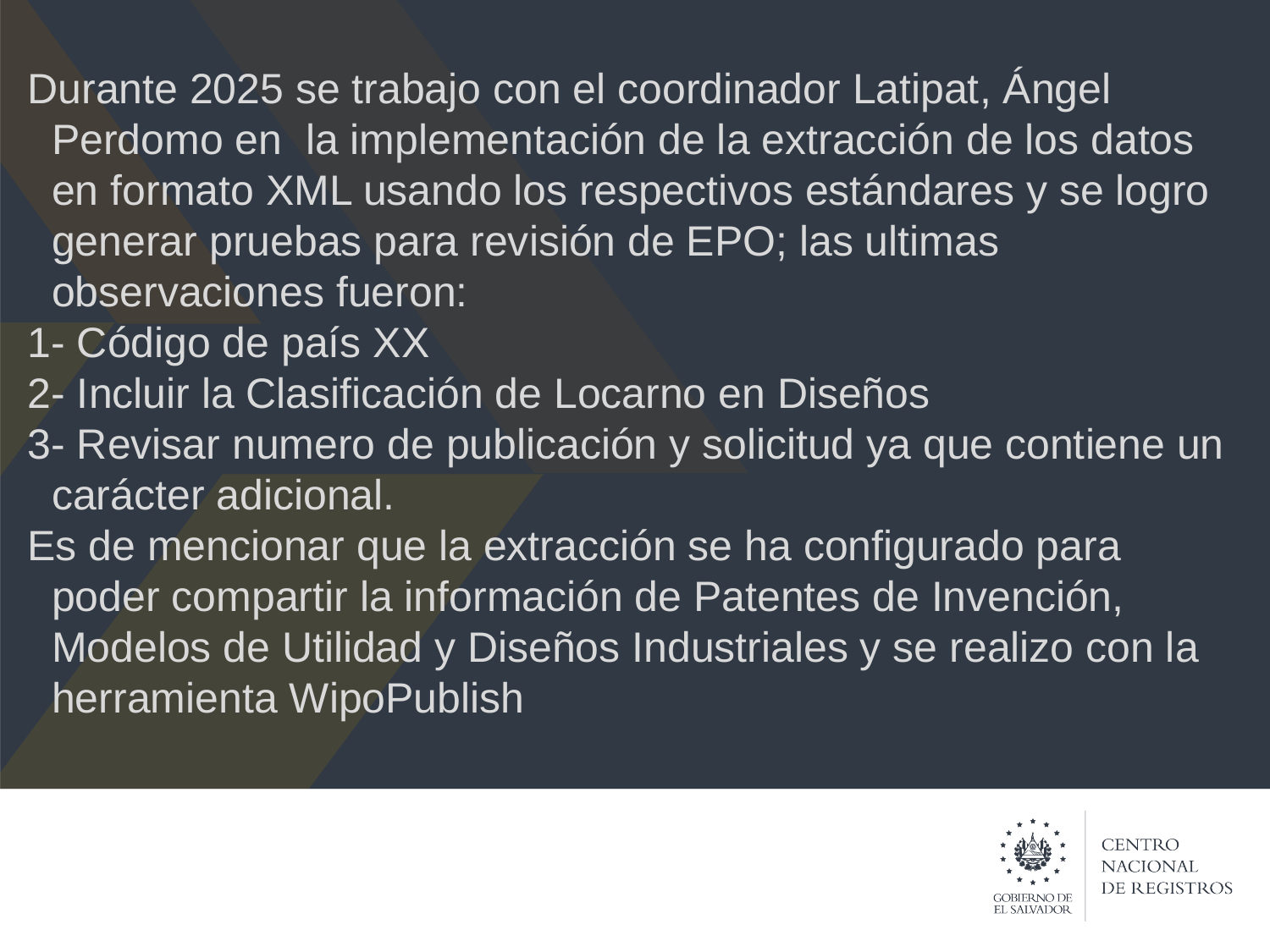

Durante 2025 se trabajo con el coordinador Latipat, Ángel Perdomo en  la implementación de la extracción de los datos en formato XML usando los respectivos estándares y se logro generar pruebas para revisión de EPO; las ultimas observaciones fueron:
1- Código de país XX
2- Incluir la Clasificación de Locarno en Diseños
3- Revisar numero de publicación y solicitud ya que contiene un carácter adicional.
Es de mencionar que la extracción se ha configurado para poder compartir la información de Patentes de Invención, Modelos de Utilidad y Diseños Industriales y se realizo con la herramienta WipoPublish